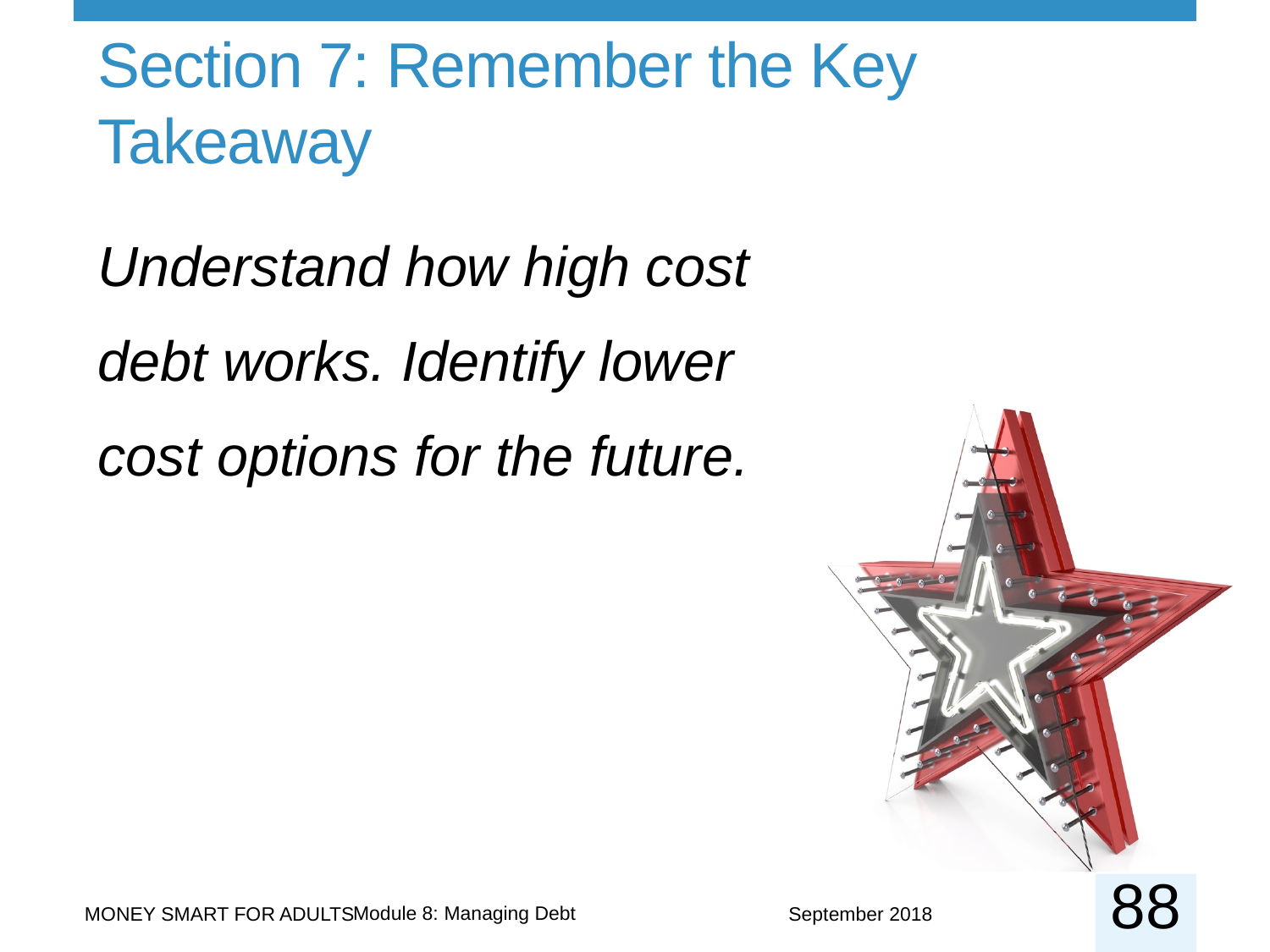

# Section 7: Remember the Key Takeaway
Understand how high cost debt works. Identify lower cost options for the future.

88